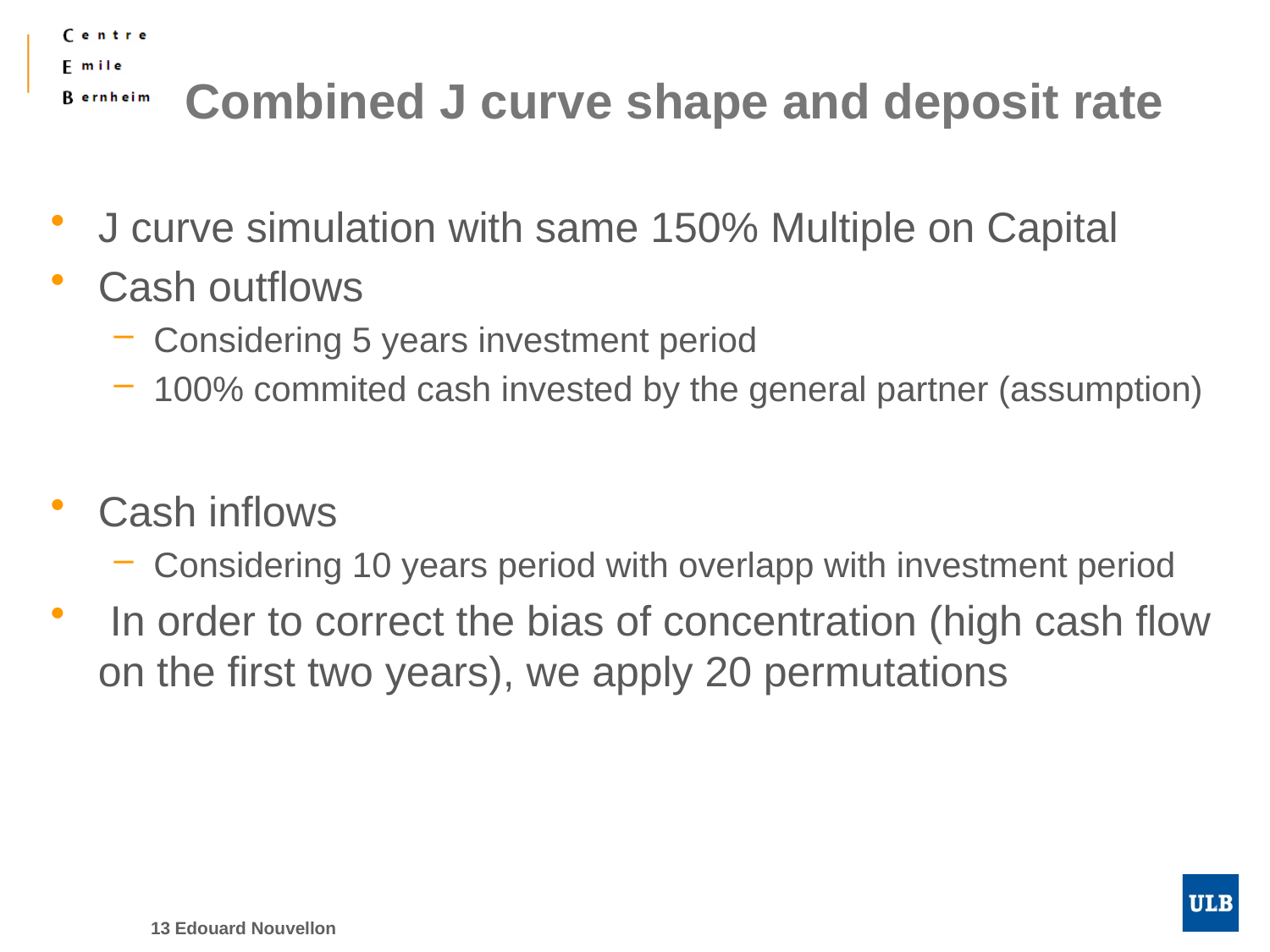

# Combined J curve shape and deposit rate
J curve simulation with same 150% Multiple on Capital
Cash outflows
Considering 5 years investment period
100% commited cash invested by the general partner (assumption)

Cash inflows
Considering 10 years period with overlapp with investment period
 In order to correct the bias of concentration (high cash flow on the first two years), we apply 20 permutations
13 Edouard Nouvellon